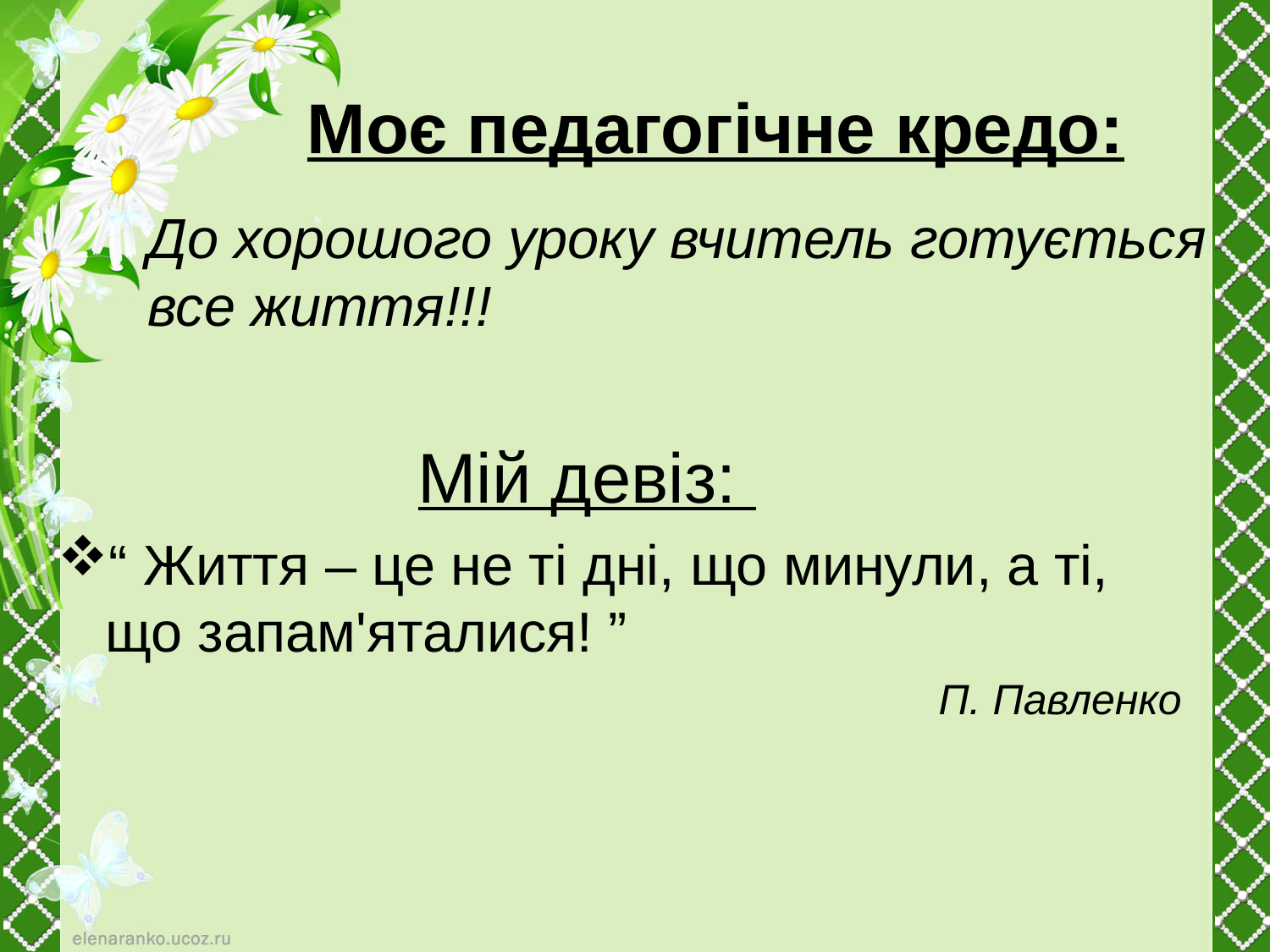

# Моє педагогічне кредо:
До хорошого уроку вчитель готується все життя!!!
                       Мій девіз:
“ Життя – це не ті дні, що минули, а ті, що запам'яталися! ”
П. Павленко